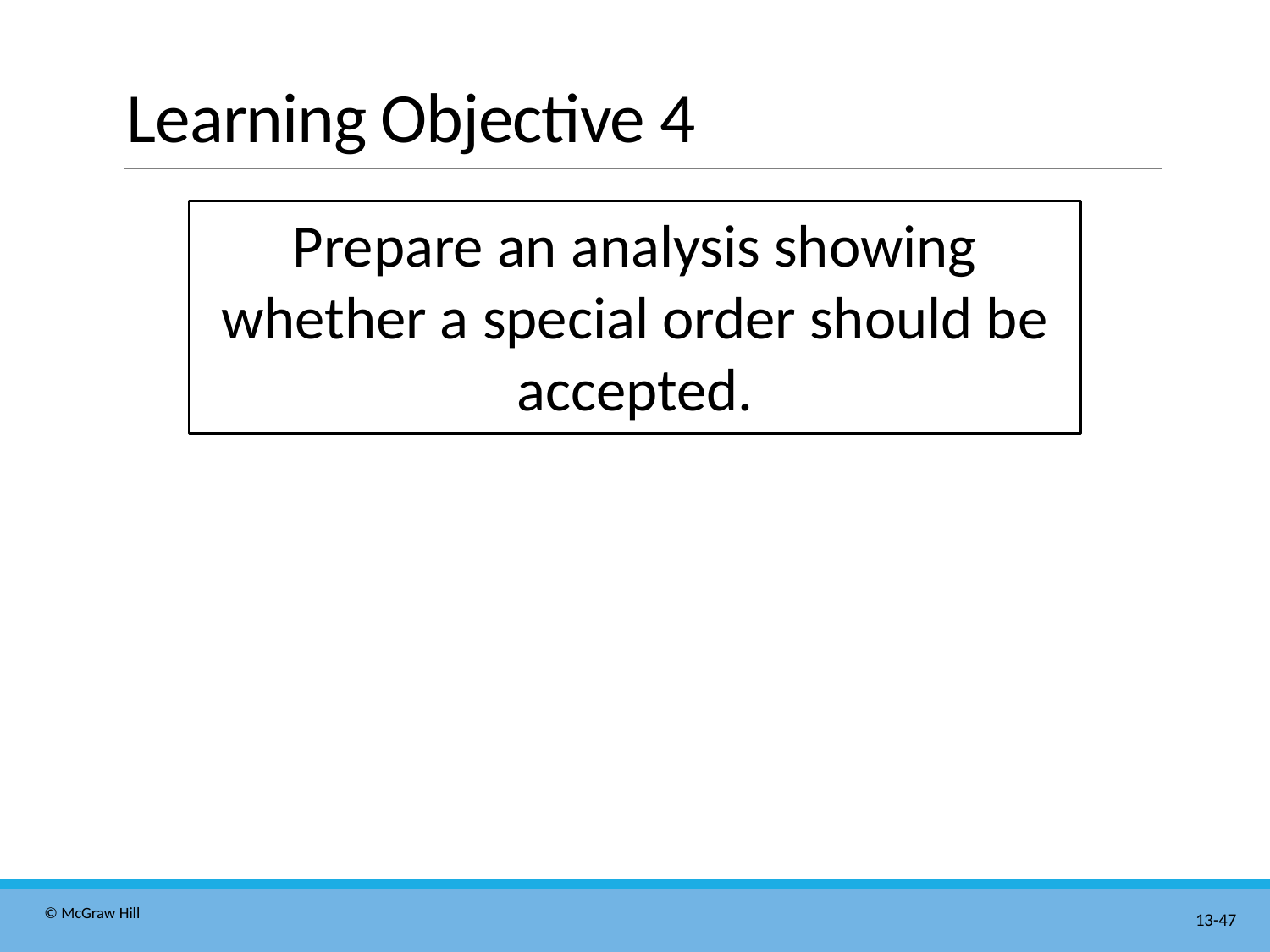

# Learning Objective 4
Prepare an analysis showing whether a special order should be accepted.